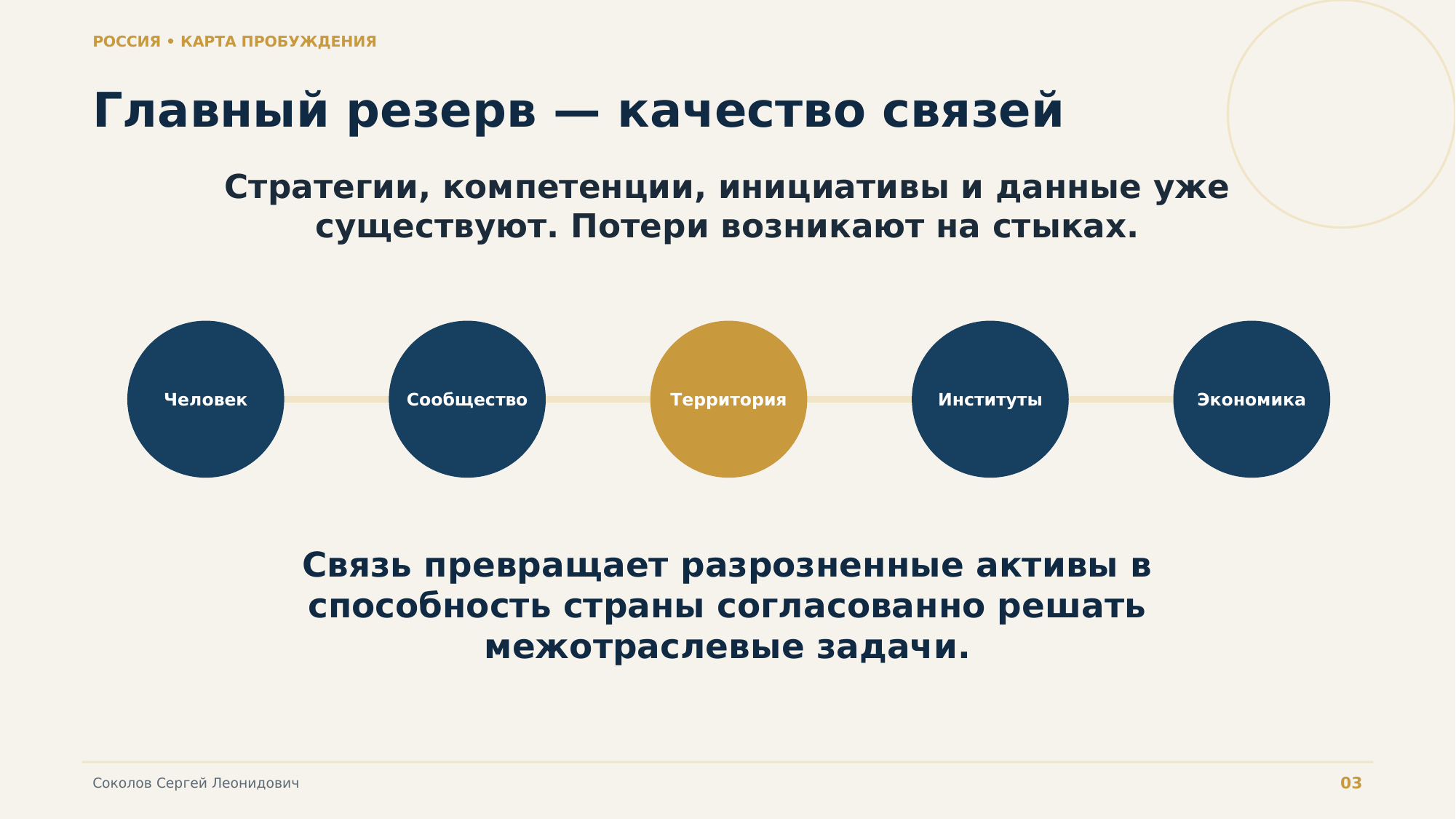

РОССИЯ • КАРТА ПРОБУЖДЕНИЯ
Главный резерв — качество связей
Стратегии, компетенции, инициативы и данные уже существуют. Потери возникают на стыках.

Человек
Сообщество
Территория
Институты
Экономика

Связь превращает разрозненные активы в способность страны согласованно решать межотраслевые задачи.

03
Соколов Сергей Леонидович